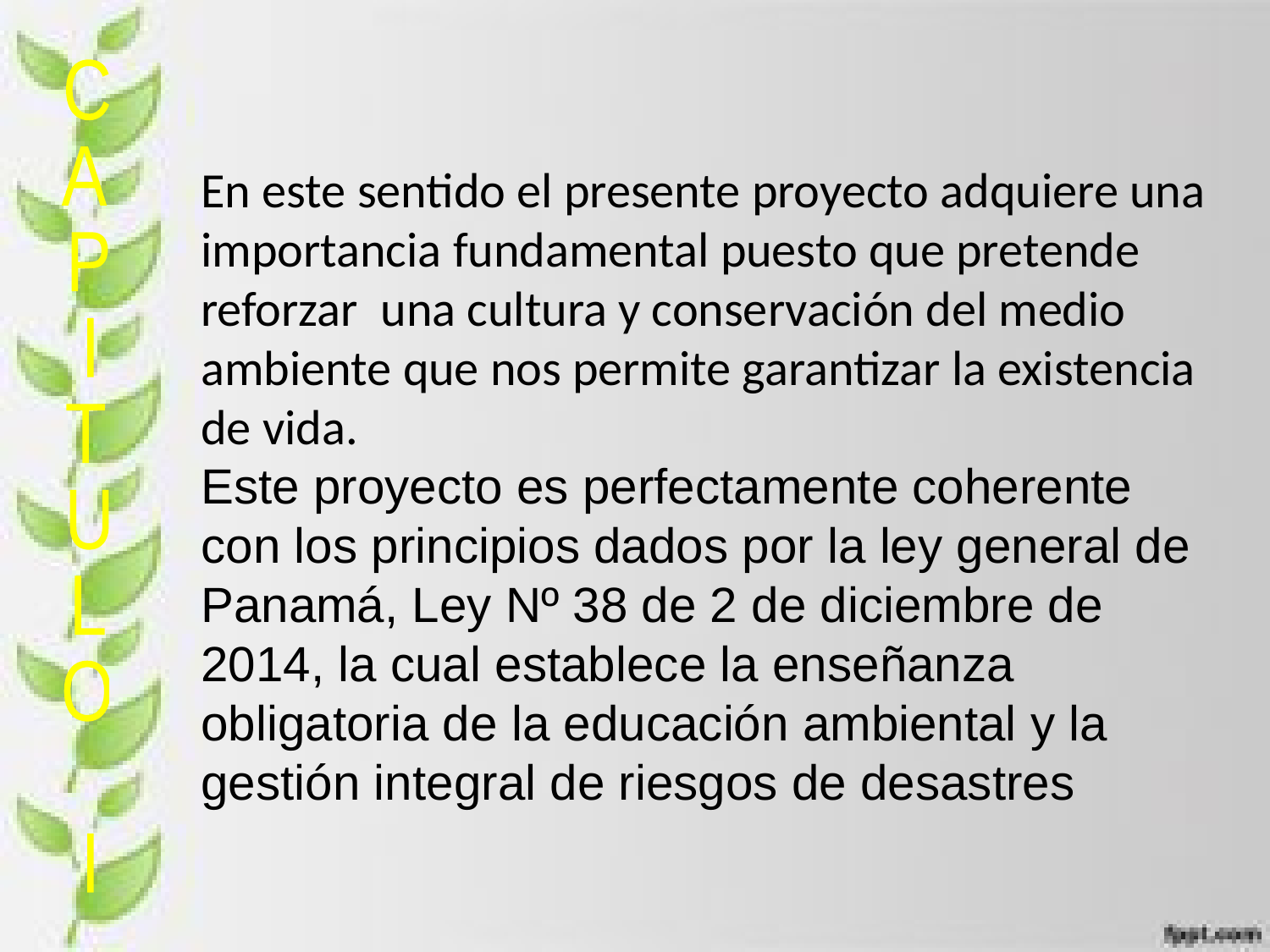

C
A
P
I
T
U
L
O

I
En este sentido el presente proyecto adquiere una importancia fundamental puesto que pretende reforzar  una cultura y conservación del medio ambiente que nos permite garantizar la existencia de vida.
Este proyecto es perfectamente coherente con los principios dados por la ley general de Panamá, Ley Nº 38 de 2 de diciembre de 2014, la cual establece la enseñanza obligatoria de la educación ambiental y la gestión integral de riesgos de desastres